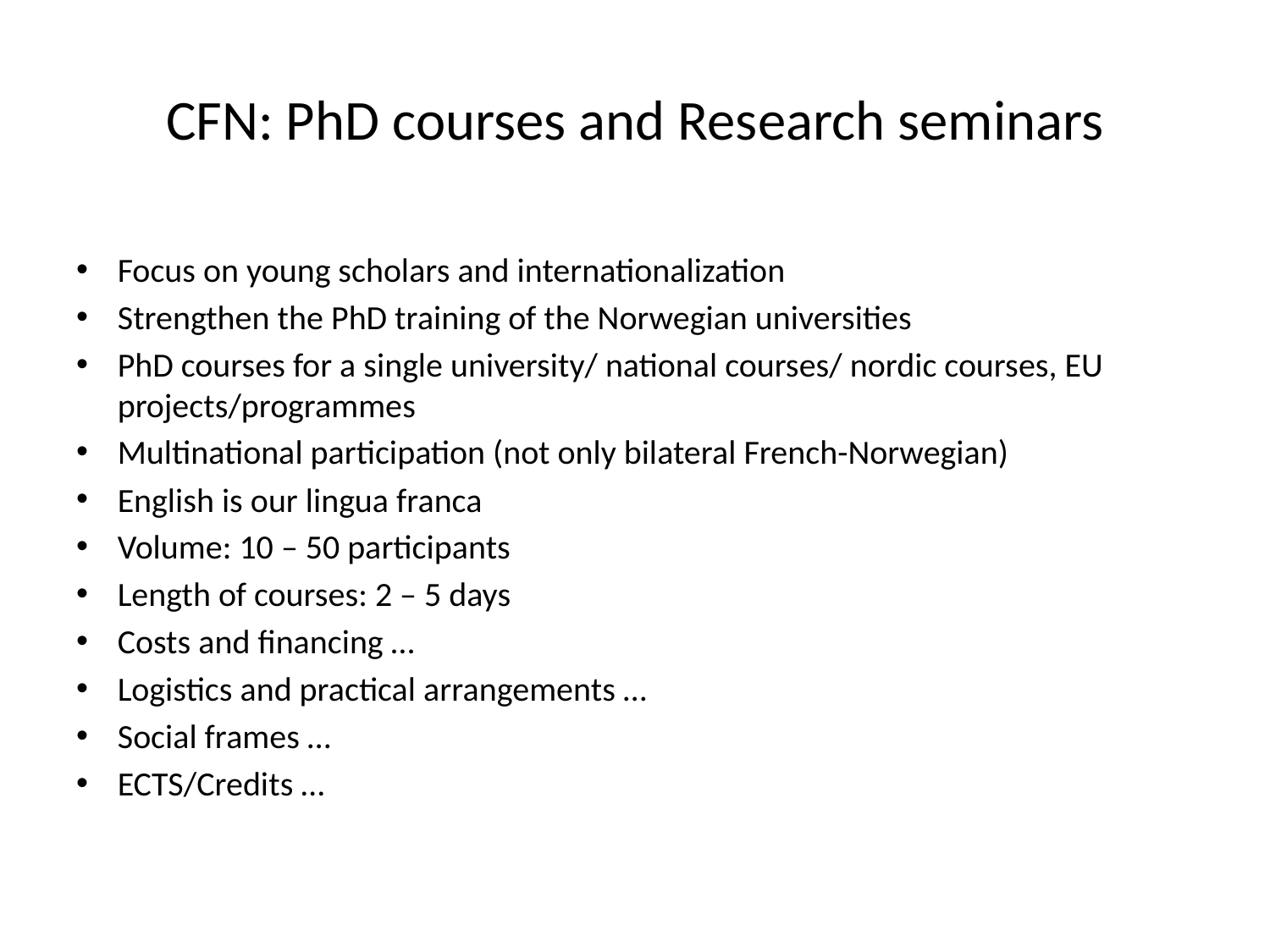

# CFN: PhD courses and Research seminars
Focus on young scholars and internationalization
Strengthen the PhD training of the Norwegian universities
PhD courses for a single university/ national courses/ nordic courses, EU projects/programmes
Multinational participation (not only bilateral French-Norwegian)
English is our lingua franca
Volume: 10 – 50 participants
Length of courses: 2 – 5 days
Costs and financing …
Logistics and practical arrangements …
Social frames …
ECTS/Credits …